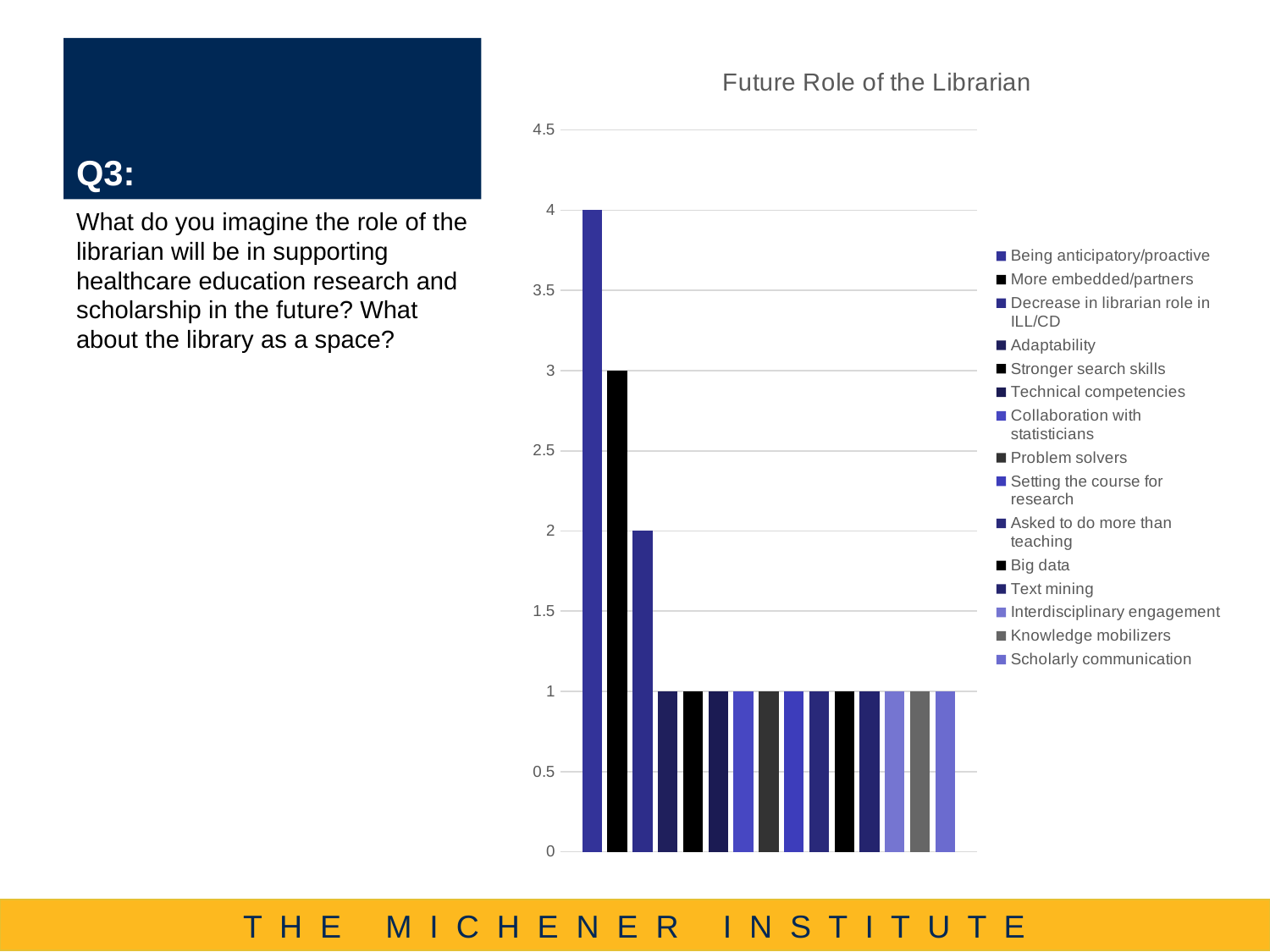

# Q3:

### Chart: Future Role of the Librarian

| Category | Being anticipatory/proactive | More embedded/partners | Decrease in librarian role in ILL/CD | Adaptability | Stronger search skills | Technical competencies | Collaboration with statisticians | Problem solvers | Setting the course for research | Asked to do more than teaching | Big data | Text mining | Interdisciplinary engagement | Knowledge mobilizers | Scholarly communication |
|---|---|---|---|---|---|---|---|---|---|---|---|---|---|---|---|
What do you imagine the role of the librarian will be in supporting healthcare education research and scholarship in the future? What about the library as a space?